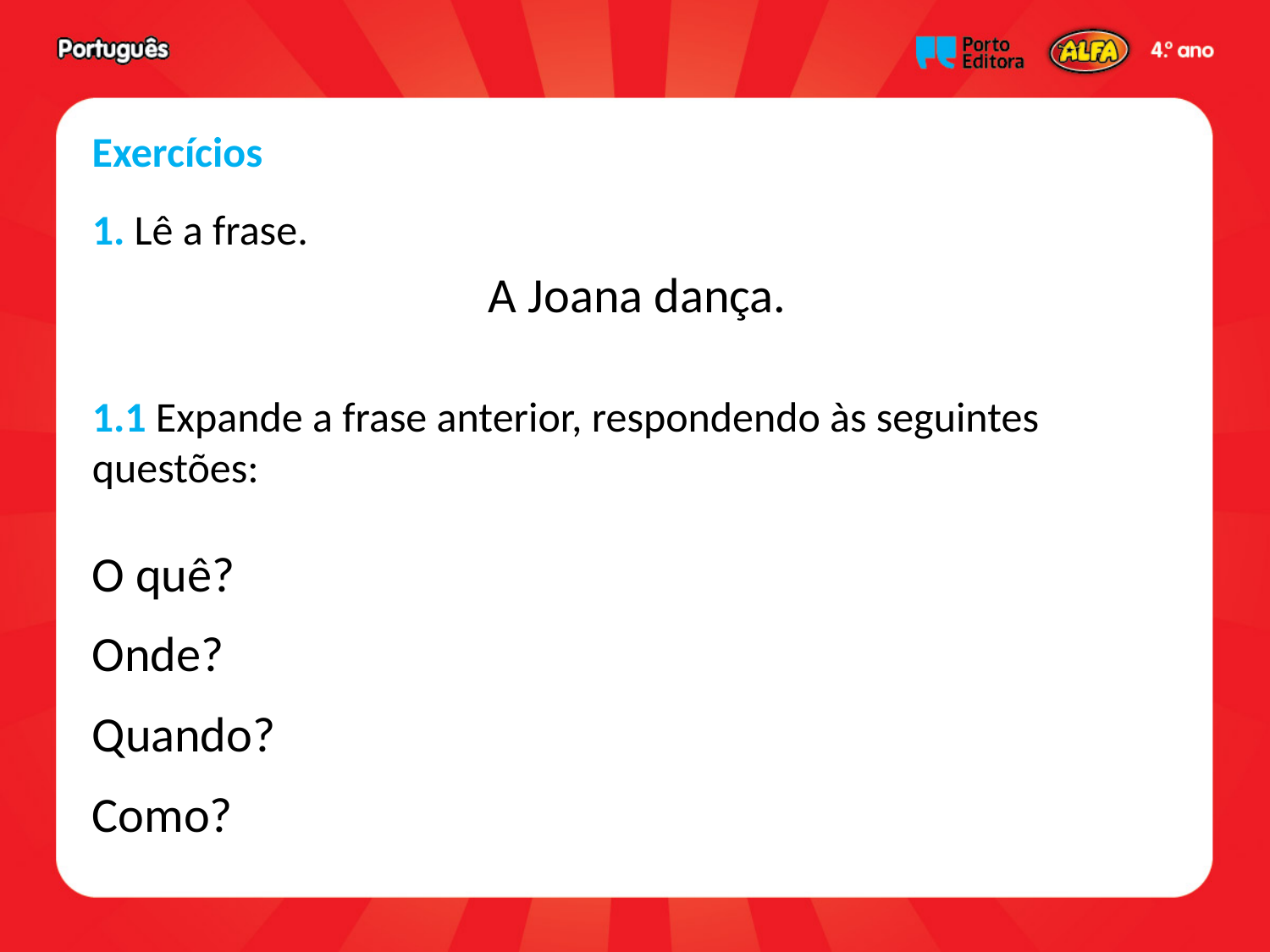

Exercícios
1. Lê a frase.
A Joana dança.

1.1 Expande a frase anterior, respondendo às seguintes questões:

O quê?
Onde?
Quando?
Como?